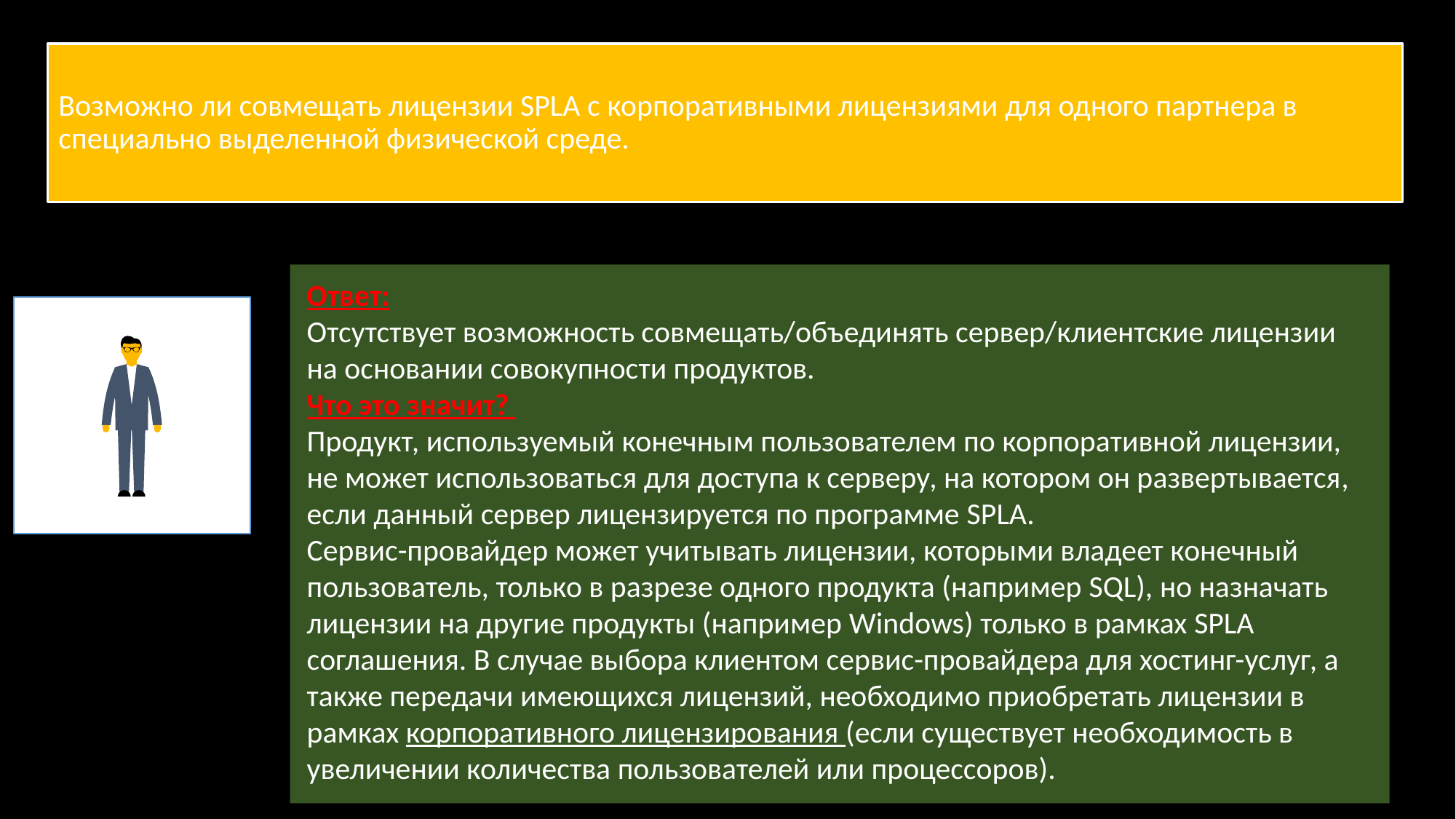

# Возможно ли совмещать лицензии SPLA с корпоративными лицензиями для одного партнера в специально выделенной физической среде.
Ответ:
Отсутствует возможность совмещать/объединять сервер/клиентские лицензии  на основании совокупности продуктов.
Что это значит?
Продукт, используемый конечным пользователем по корпоративной лицензии, не может использоваться для доступа к серверу, на котором он развертывается, если данный сервер лицензируется по программе SPLA.
Сервис-провайдер может учитывать лицензии, которыми владеет конечный пользователь, только в разрезе одного продукта (например SQL), но назначать лицензии на другие продукты (например Windows) только в рамках SPLA соглашения. В случае выбора клиентом сервис-провайдера для хостинг-услуг, а также передачи имеющихся лицензий, необходимо приобретать лицензии в рамках корпоративного лицензирования (если существует необходимость в увеличении количества пользователей или процессоров).